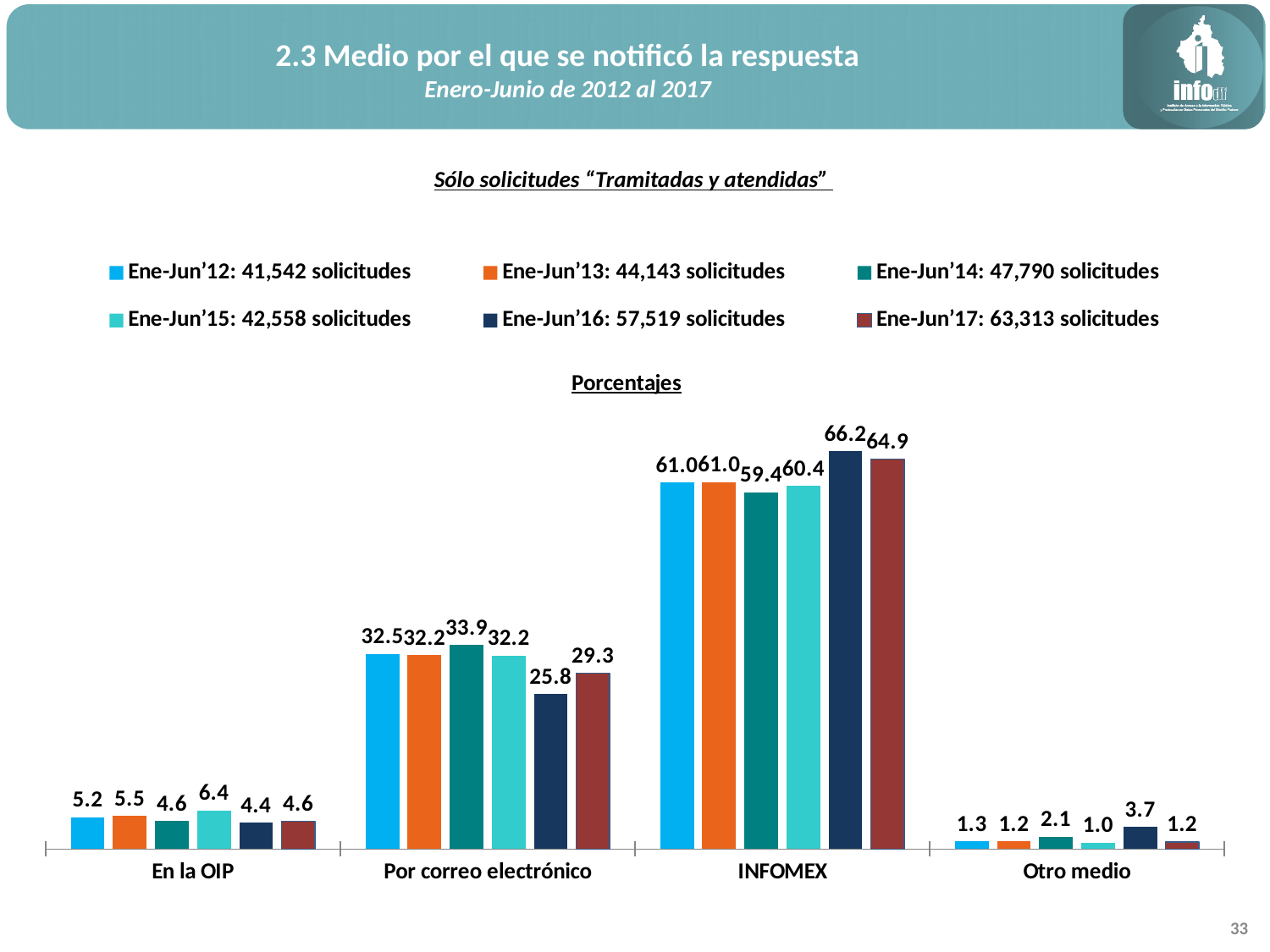

2.3 Medio por el que se notificó la respuesta
Enero-Junio de 2012 al 2017
Sólo solicitudes “Tramitadas y atendidas”

### Chart: Porcentajes

| Category | Ene-Jun’12: 41,542 solicitudes | Ene-Jun’13: 44,143 solicitudes | Ene-Jun’14: 47,790 solicitudes | Ene-Jun’15: 42,558 solicitudes | Ene-Jun’16: 57,519 solicitudes | Ene-Jun’17: 63,313 solicitudes |
|---|---|---|---|---|---|---|
| En la OIP | 5.2452939194068655 | 5.484448270393947 | 4.643230801422892 | 6.3842285821702145 | 4.3550826683356805 | 4.649913919732125 |
| Por correo electrónico | 32.45390207500842 | 32.22934553609859 | 33.92759991630048 | 32.184313172611496 | 25.754967923642624 | 29.28150616776965 |
| INFOMEX | 61.01295074863992 | 61.044786262827635 | 59.37434609750994 | 60.418722684336664 | 66.23028912185539 | 64.91715761376021 |
| Otro medio | 1.2878532569447787 | 1.241419930679836 | 2.0548231847666876 | 1.0127355608816204 | 3.65966028616631 | 1.151422298738016 |
33